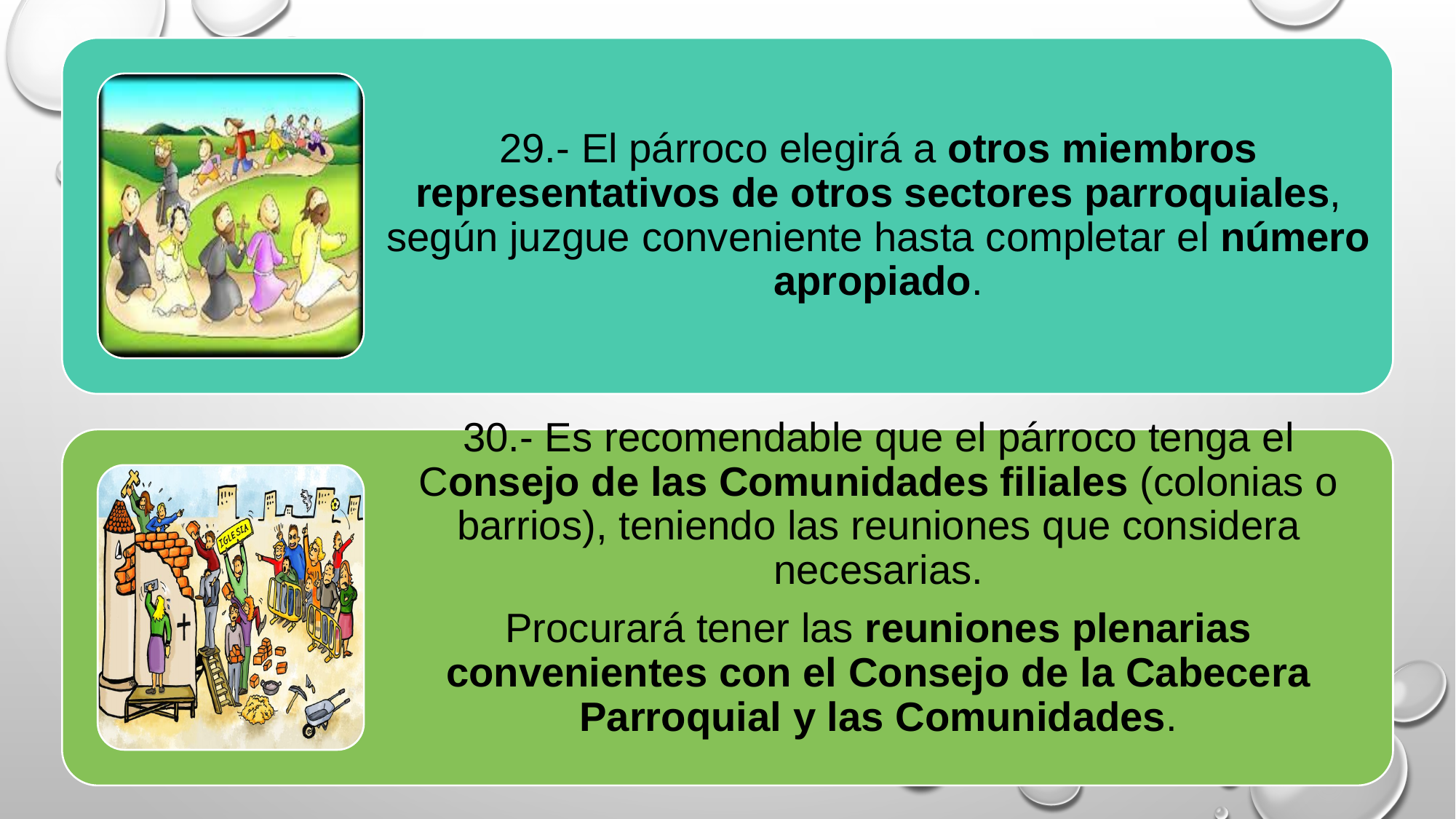

29.- El párroco elegirá a otros miembros representativos de otros sectores parroquiales, según juzgue conveniente hasta completar el número apropiado.
30.- Es recomendable que el párroco tenga el Consejo de las Comunidades filiales (colonias o barrios), teniendo las reuniones que considera necesarias.
Procurará tener las reuniones plenarias convenientes con el Consejo de la Cabecera Parroquial y las Comunidades.